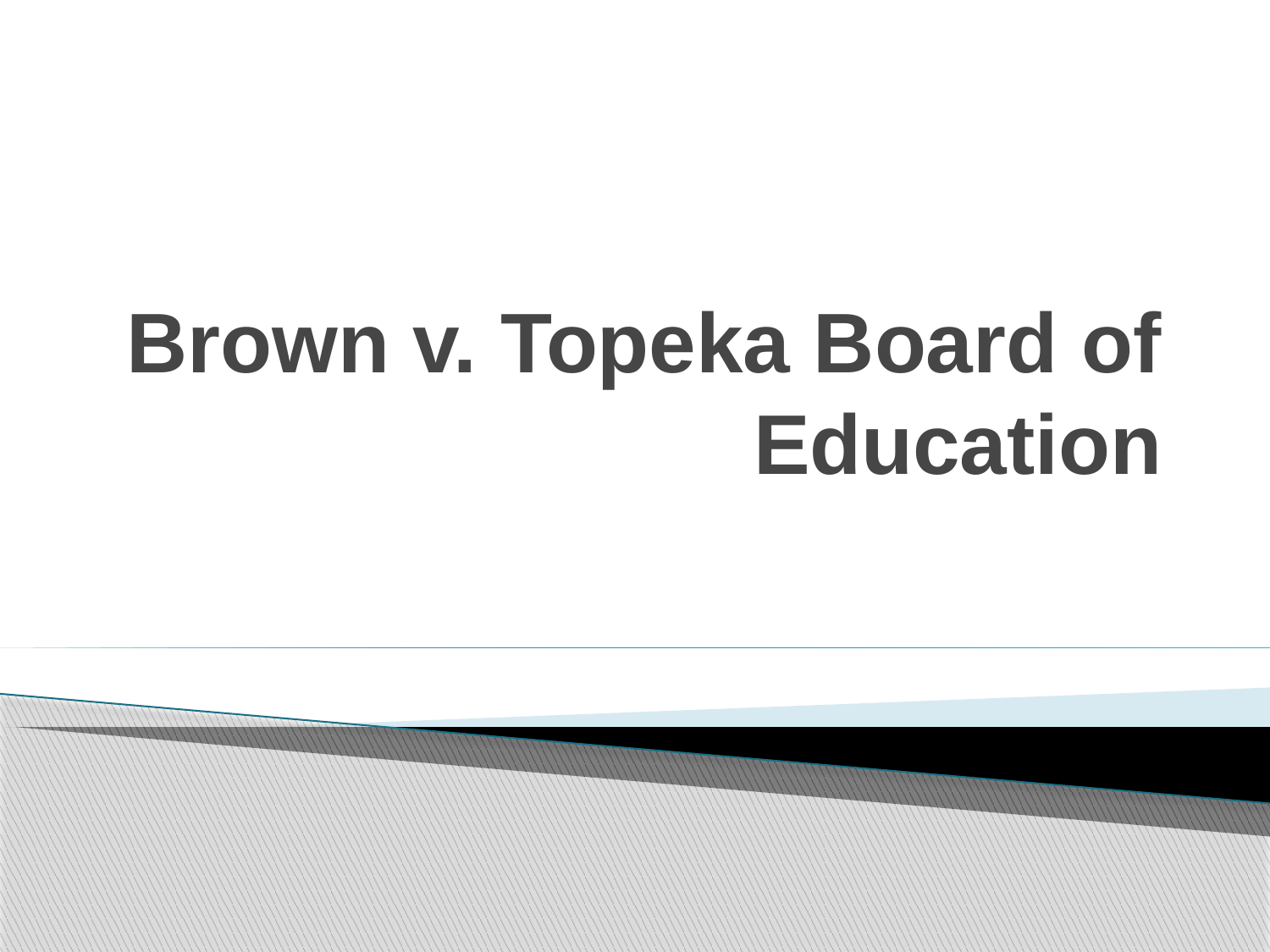

# Brown v. Topeka Board of Education